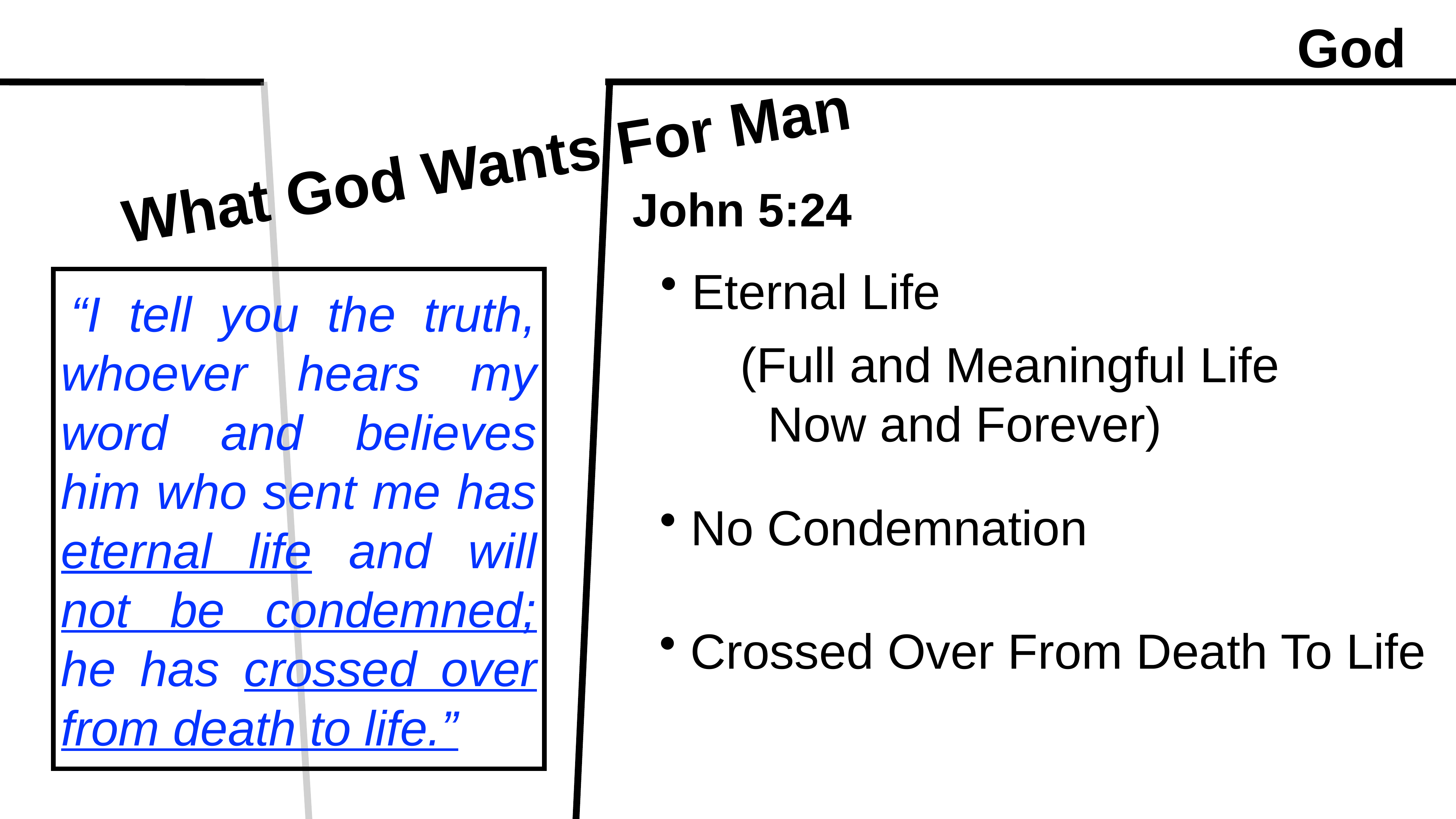

God

What God Wants For Man
John 5:24
Eternal Life
“I tell you the truth, whoever hears my word and believes him who sent me has eternal life and will not be condemned; he has crossed over from death to life.”
(Full and Meaningful Life
  Now and Forever)
No Condemnation
Crossed Over From Death To Life